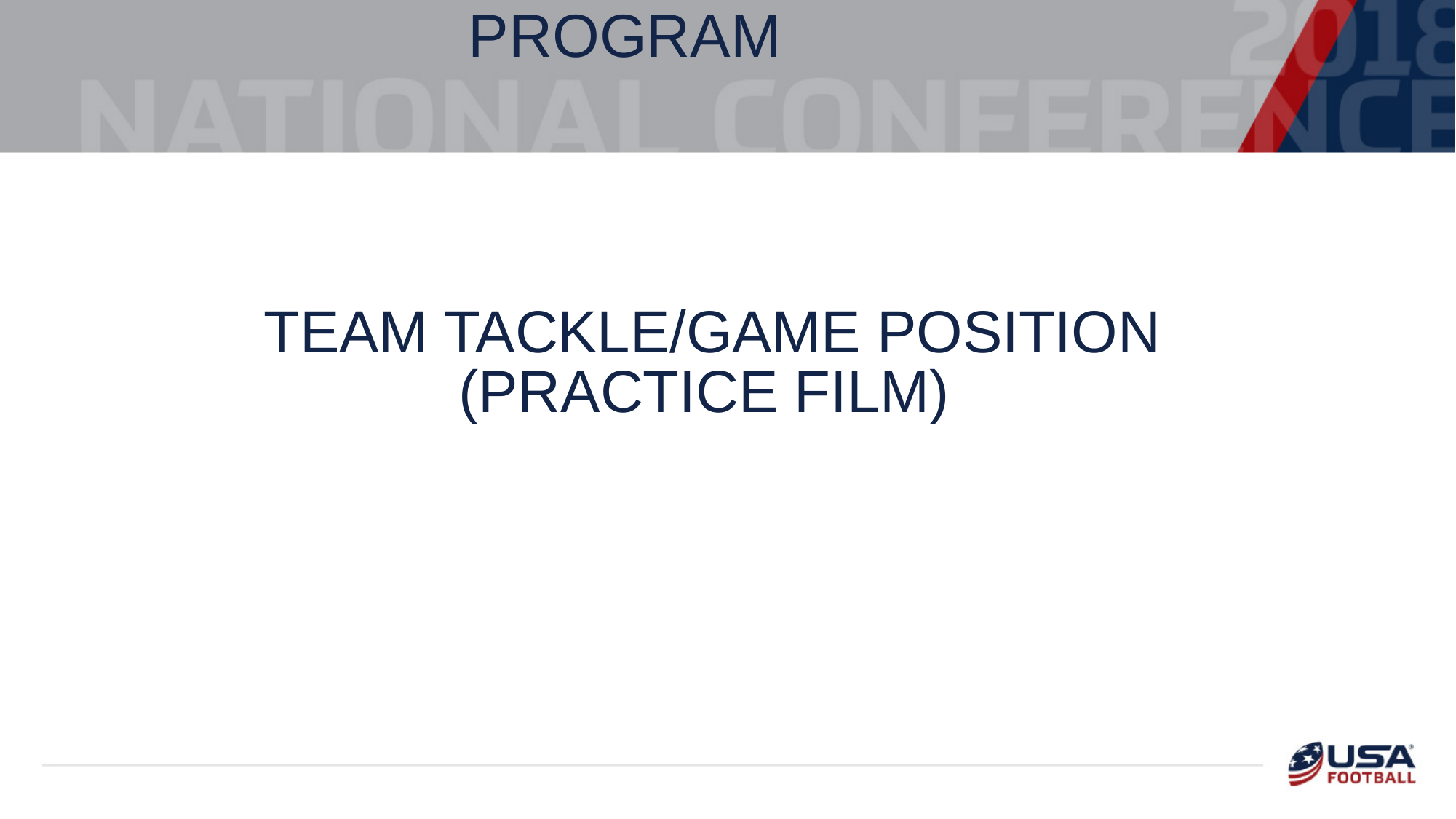

Developing A YEAR ROUND TACKLING PROGRAM

Team tackle/game position
(practice FILM)